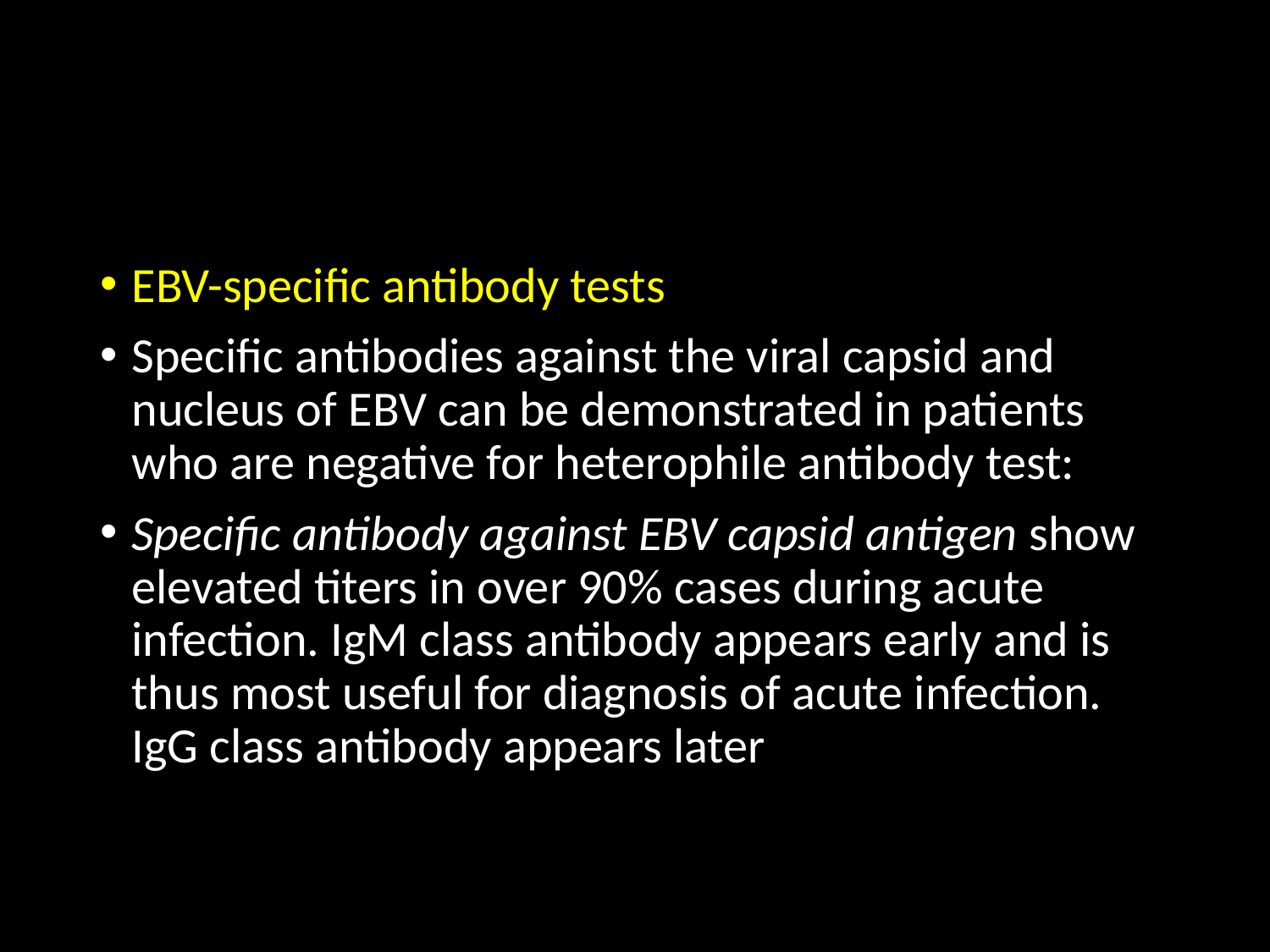

#
EBV-specific antibody tests
Specific antibodies against the viral capsid and nucleus of EBV can be demonstrated in patients who are negative for heterophile antibody test:
Specific antibody against EBV capsid antigen show elevated titers in over 90% cases during acute infection. IgM class antibody appears early and is thus most useful for diagnosis of acute infection. IgG class antibody appears later